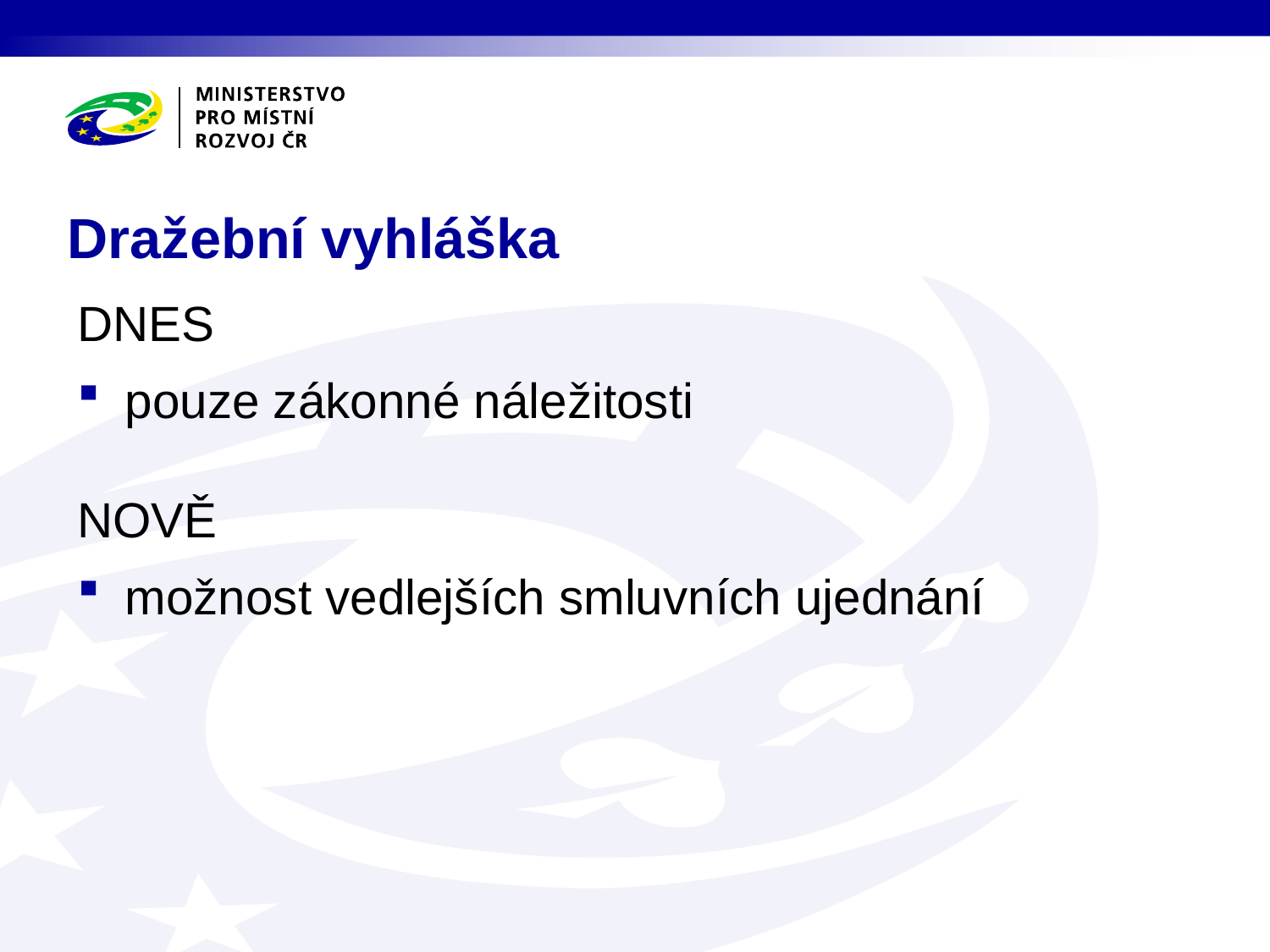

# Dražební vyhláška
DNES
pouze zákonné náležitosti
NOVĚ
možnost vedlejších smluvních ujednání